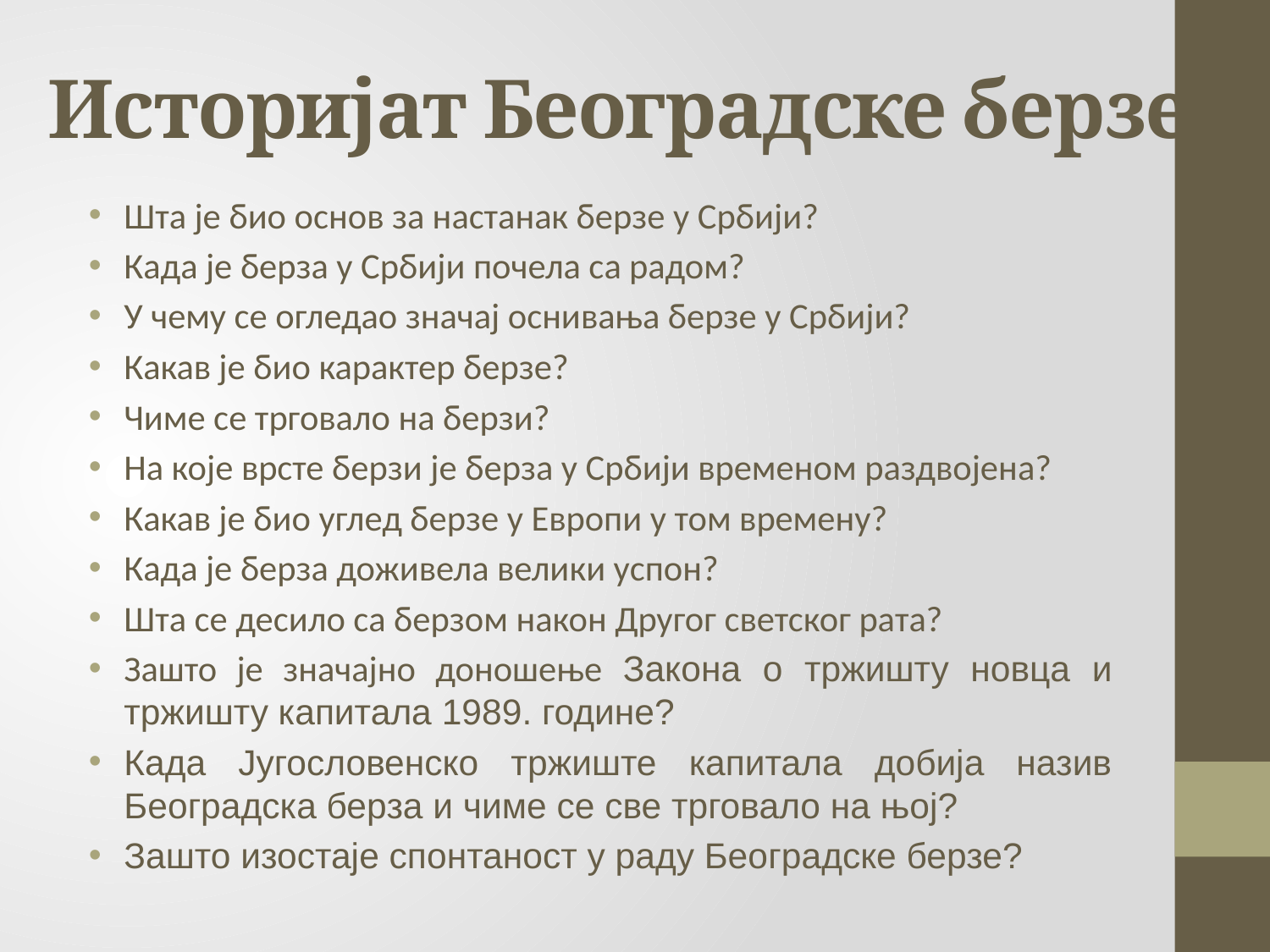

# Историјат Београдске берзе
Шта је био основ за настанак берзе у Србији?
Када је берза у Србији почела са радом?
У чему се огледао значај оснивања берзе у Србији?
Какав је био карактер берзе?
Чиме се трговало на берзи?
На које врсте берзи је берза у Србији временом раздвојена?
Какав је био углед берзе у Европи у том времену?
Када је берза доживела велики успон?
Шта се десило са берзом након Другог светског рата?
Зашто је значајно доношење Закона о тржишту новца и тржишту капитала 1989. године?
Када Југословенско тржиште капитала добија назив Београдска берза и чиме се све трговало на њој?
Зашто изостаје спонтаност у раду Београдске берзе?